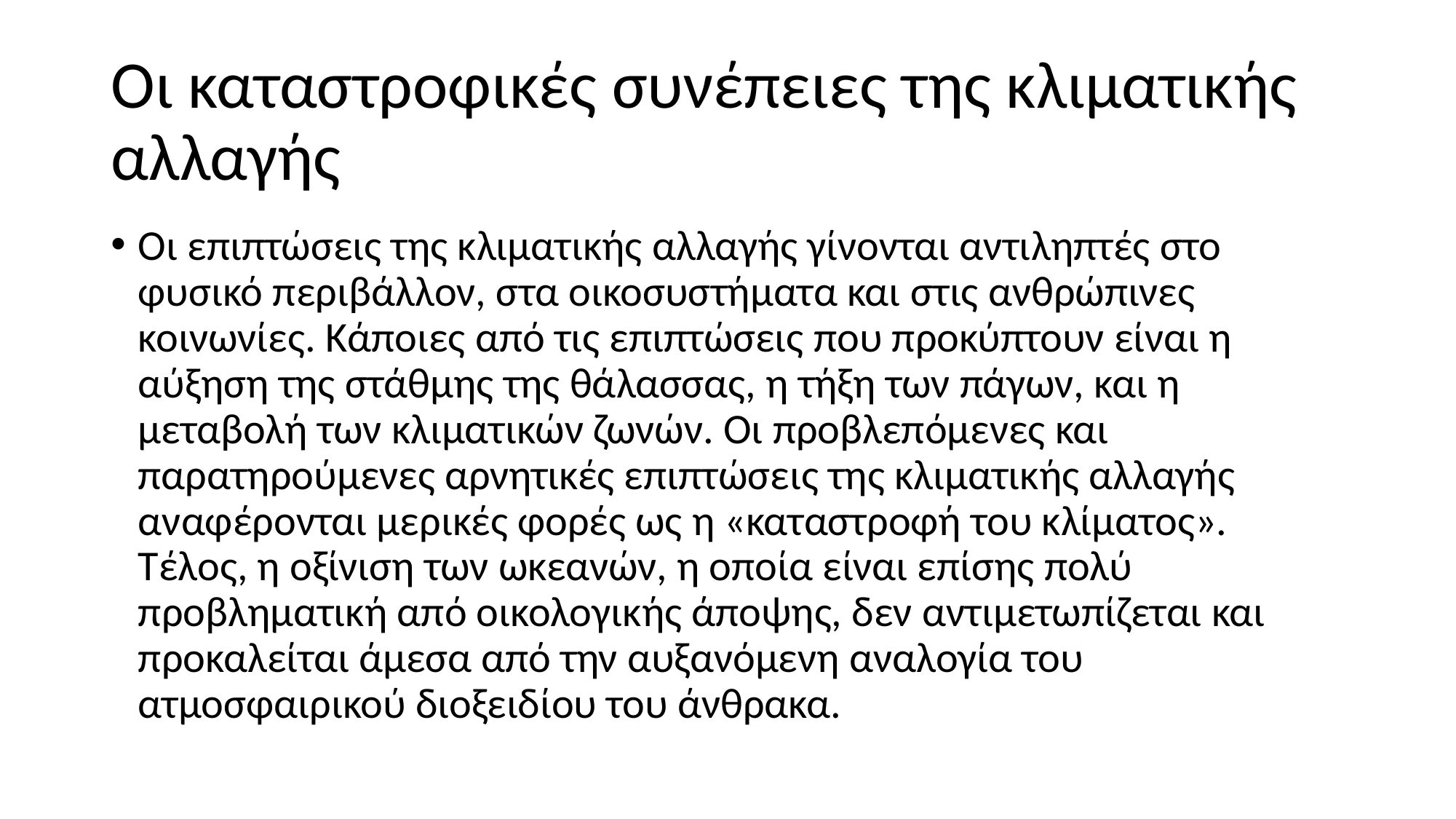

# Οι καταστροφικές συνέπειες της κλιματικής αλλαγής
Οι επιπτώσεις της κλιματικής αλλαγής γίνονται αντιληπτές στο φυσικό περιβάλλον, στα οικοσυστήματα και στις ανθρώπινες κοινωνίες. Κάποιες από τις επιπτώσεις που προκύπτουν είναι η αύξηση της στάθμης της θάλασσας, η τήξη των πάγων, και η μεταβολή των κλιματικών ζωνών. Οι προβλεπόμενες και παρατηρούμενες αρνητικές επιπτώσεις της κλιματικής αλλαγής αναφέρονται μερικές φορές ως η «καταστροφή του κλίματος». Tέλος, η οξίνιση των ωκεανών, η οποία είναι επίσης πολύ προβληματική από οικολογικής άποψης, δεν αντιμετωπίζεται και προκαλείται άμεσα από την αυξανόμενη αναλογία του ατμοσφαιρικού διοξειδίου του άνθρακα.